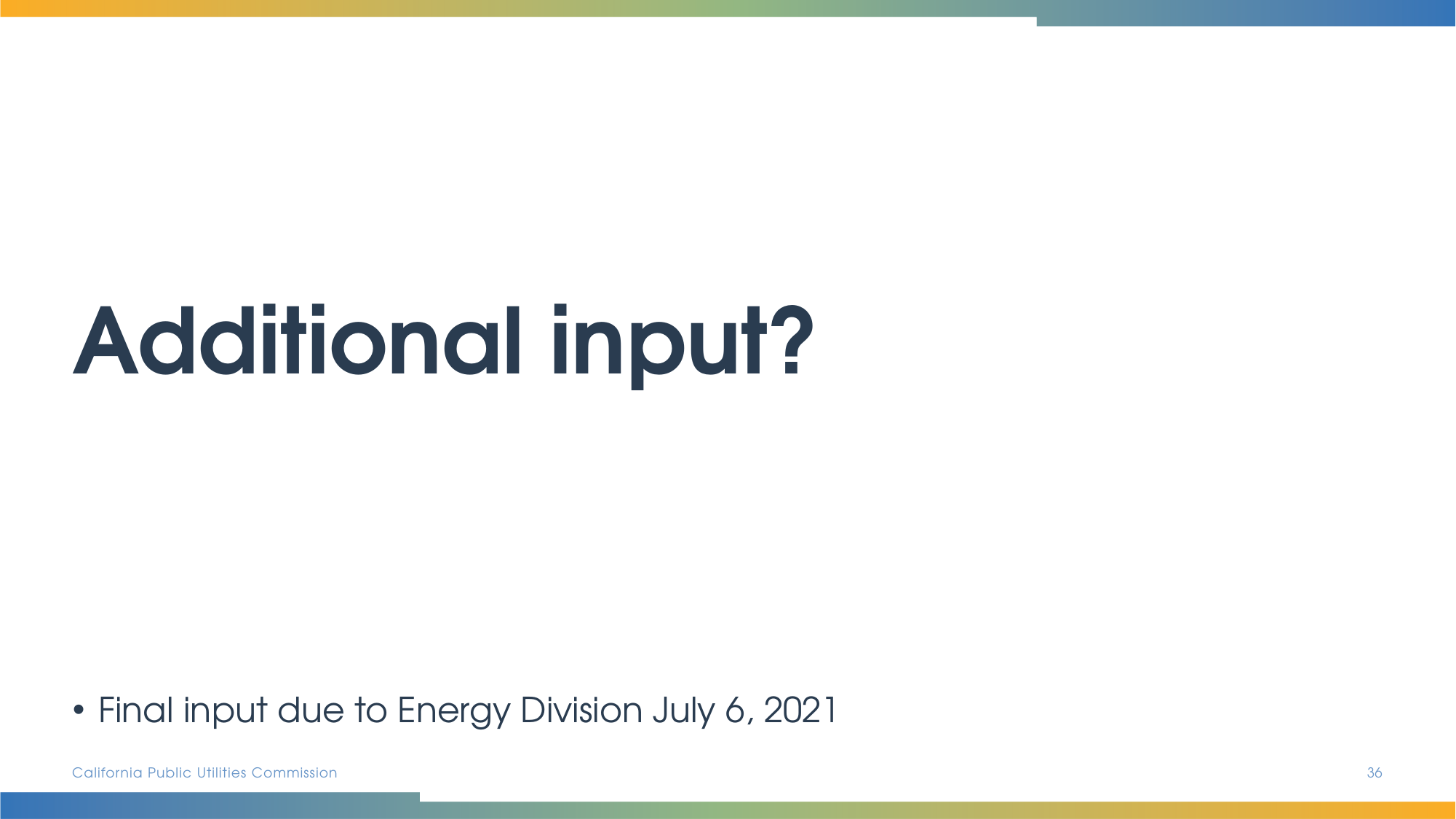

Final input due to Energy Division July 6, 2021
# Additional input?
36